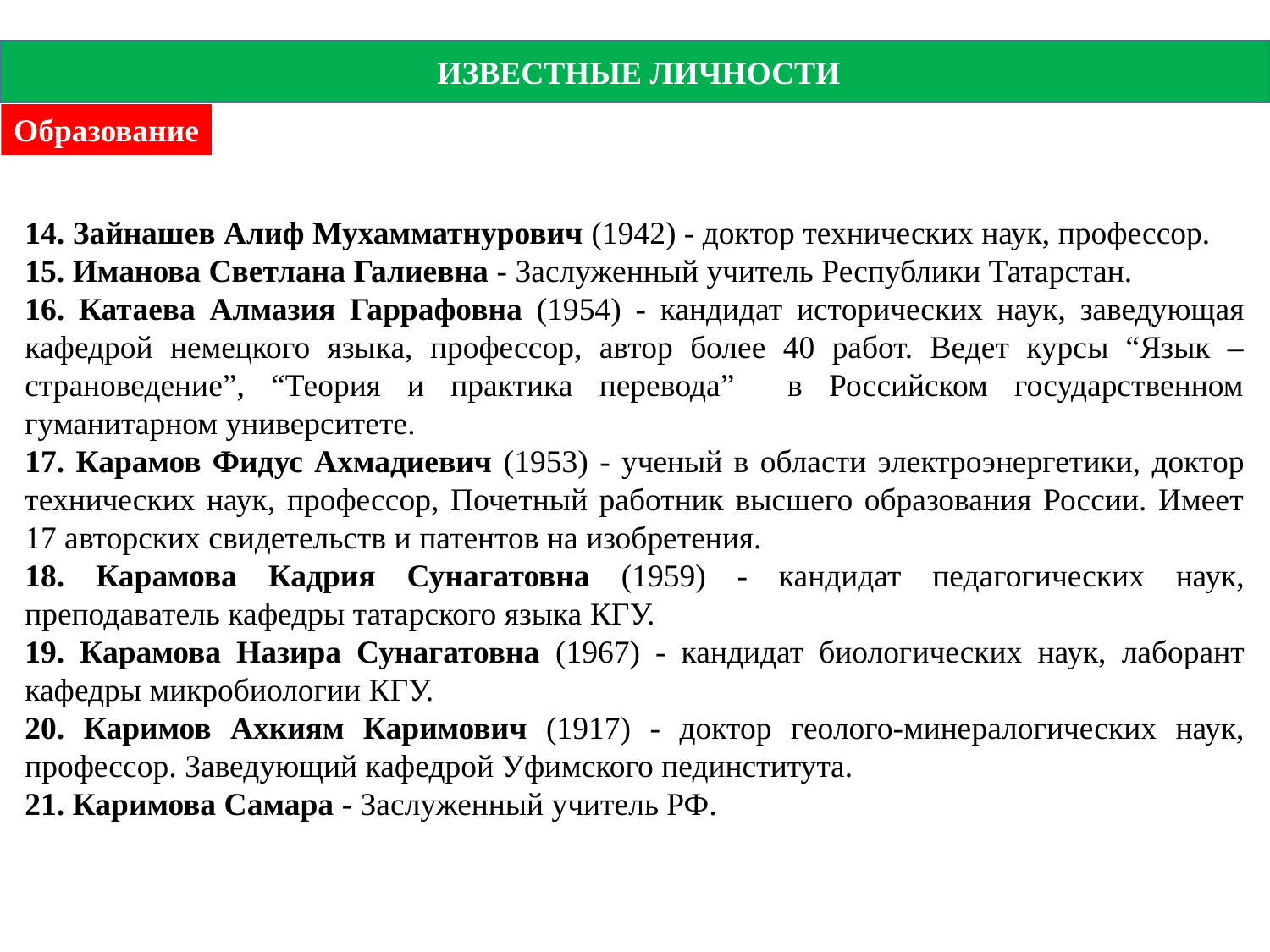

ИЗВЕСТНЫЕ ЛИЧНОСТИ
Образование
14. Зайнашев Алиф Мухамматнурович (1942) - доктор технических наук, профессор.
15. Иманова Светлана Галиевна - Заслуженный учитель Республики Татарстан.
16. Катаева Алмазия Гаррафовна (1954) - кандидат исторических наук, заведующая кафедрой немецкого языка, профессор, автор более 40 работ. Ведет курсы “Язык – страноведение”, “Теория и практика перевода”  в Российском государственном гуманитарном университете.
17. Карамов Фидус Ахмадиевич (1953) - ученый в области электроэнергетики, доктор технических наук, профессор, Почетный работник высшего образования России. Имеет 17 авторских свидетельств и патентов на изобретения.
18. Карамова Кадрия Сунагатовна (1959) - кандидат педагогических наук, преподаватель кафедры татарского языка КГУ.
19. Карамова Назира Сунагатовна (1967) - кандидат биологических наук, лаборант кафедры микробиологии КГУ.
20. Каримов Ахкиям Каримович (1917) - доктор геолого-минералогических наук, профессор. Заведующий кафедрой Уфимского пединститута.
21. Каримова Самара - Заслуженный учитель РФ.